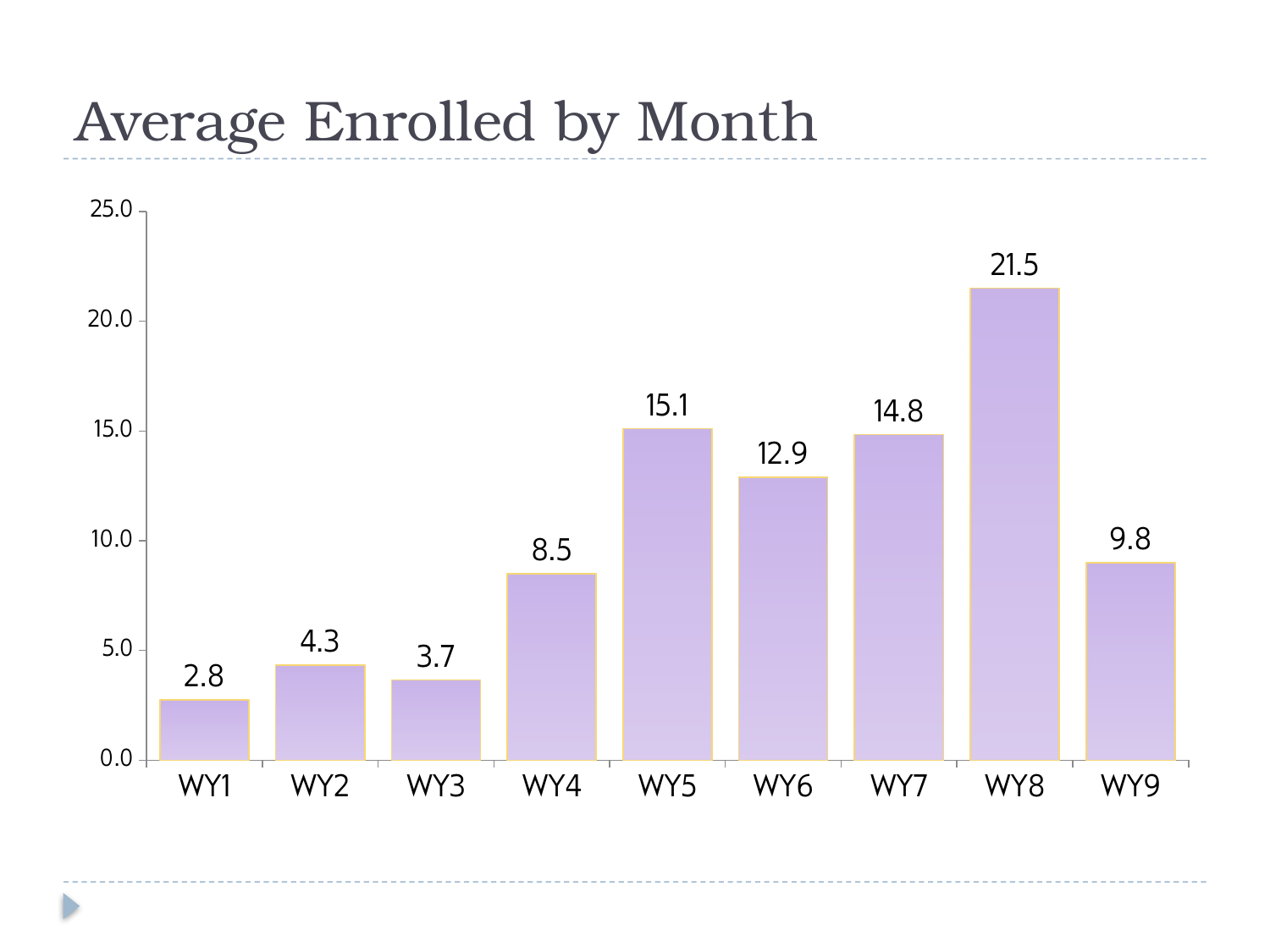

# Average Enrolled by Month

### Chart

| Category | Enrolled |
|---|---|
| WY1 | 2.75 |
| WY2 | 4.33 |
| WY3 | 3.66 |
| WY4 | 8.5 |
| WY5 | 15.1 |
| WY6 | 12.9 |
| WY7 | 14.83 |
| WY8 | 21.5 |
| WY9 | 9.0 |